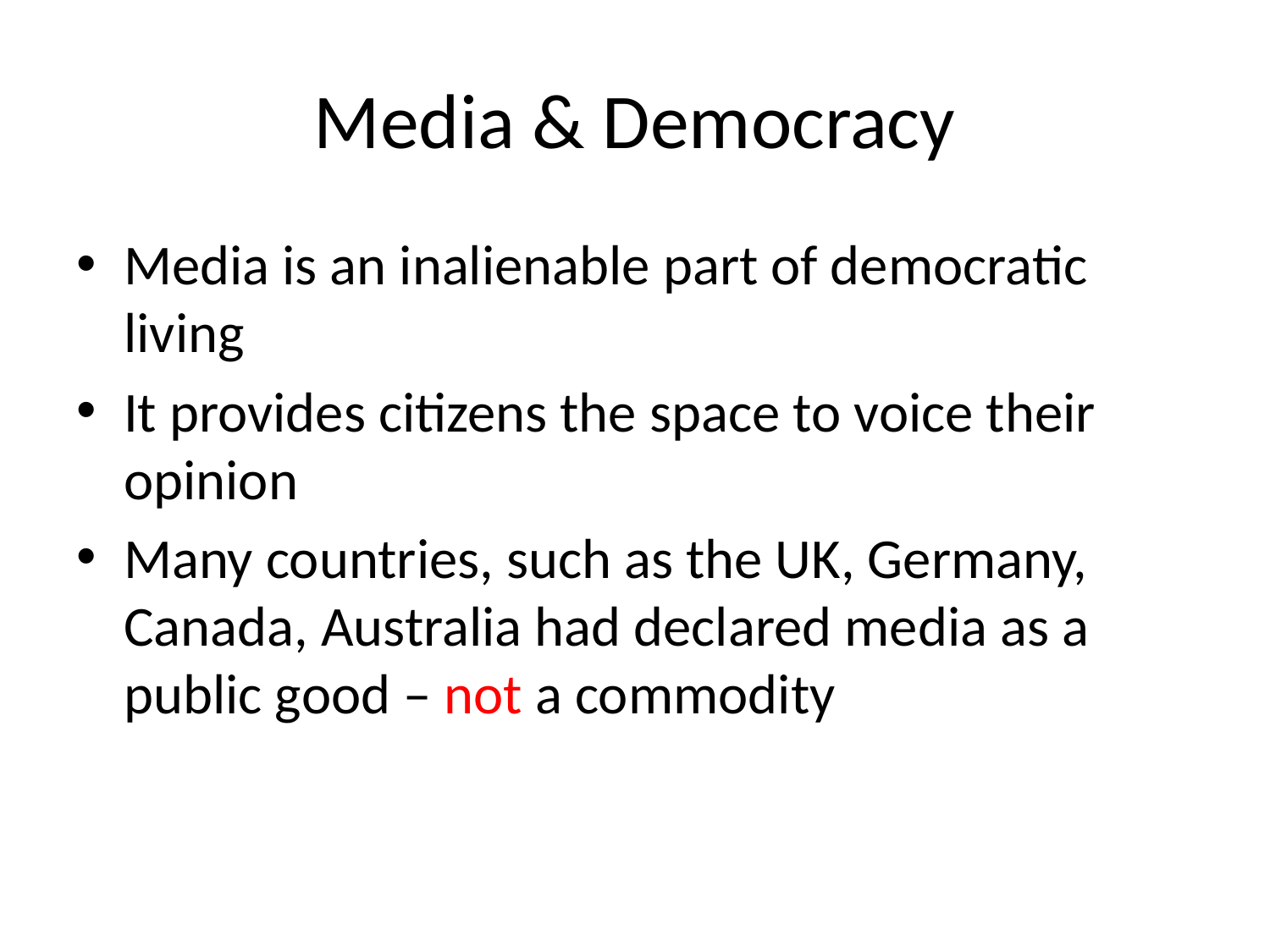

# Media & Democracy
Media is an inalienable part of democratic living
It provides citizens the space to voice their opinion
Many countries, such as the UK, Germany, Canada, Australia had declared media as a public good – not a commodity